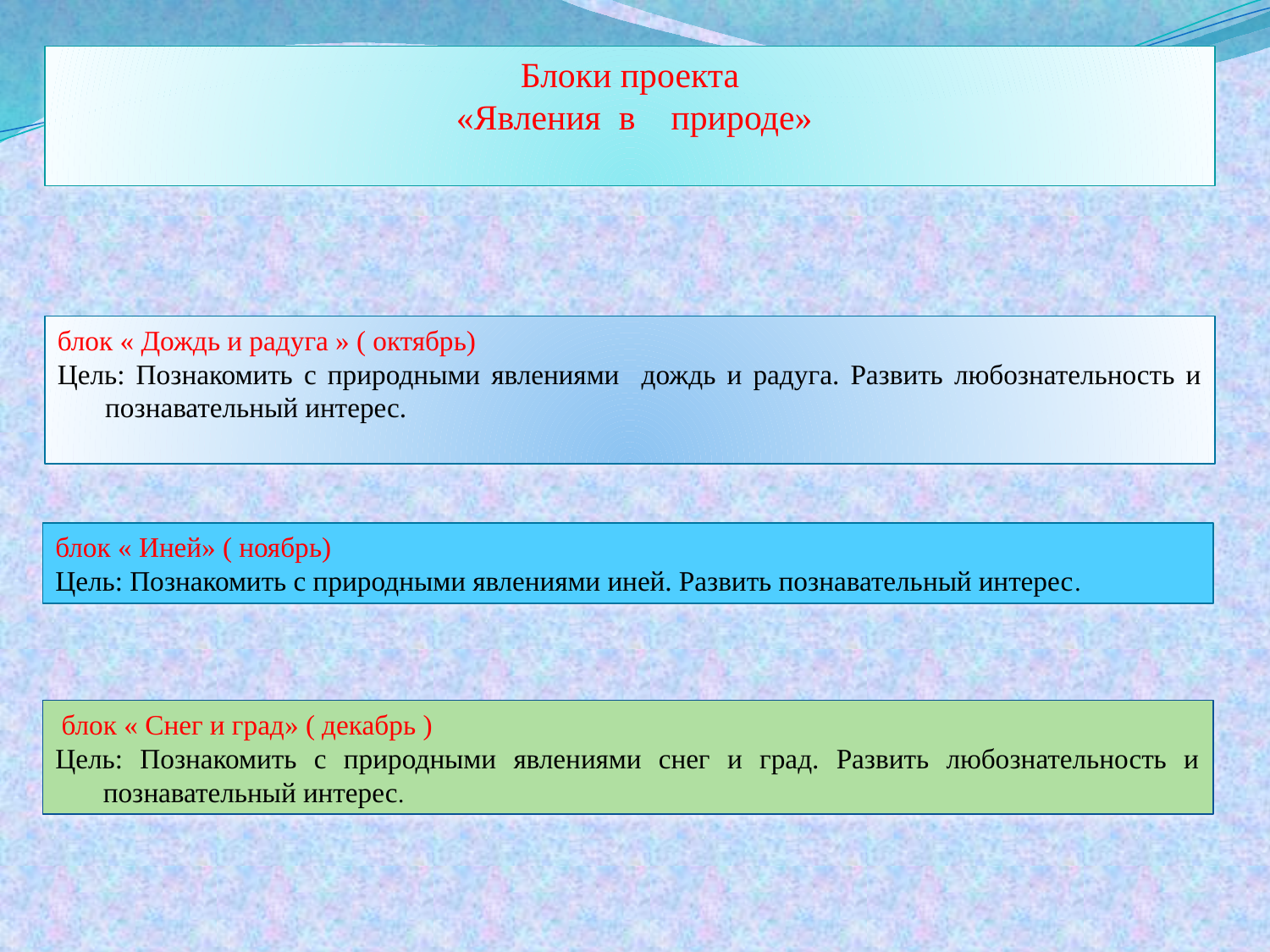

Блоки проекта
 «Явления  в    природе»

блок « Дождь и радуга » ( октябрь)
Цель: Познакомить с природными явлениями  дождь и радуга. Развить любознательность и познавательный интерес.

блок « Иней» ( ноябрь)
Цель: Познакомить с природными явлениями иней. Развить познавательный интерес.
 блок « Снег и град» ( декабрь )
Цель: Познакомить с природными явлениями снег и град. Развить любознательность и познавательный интерес.